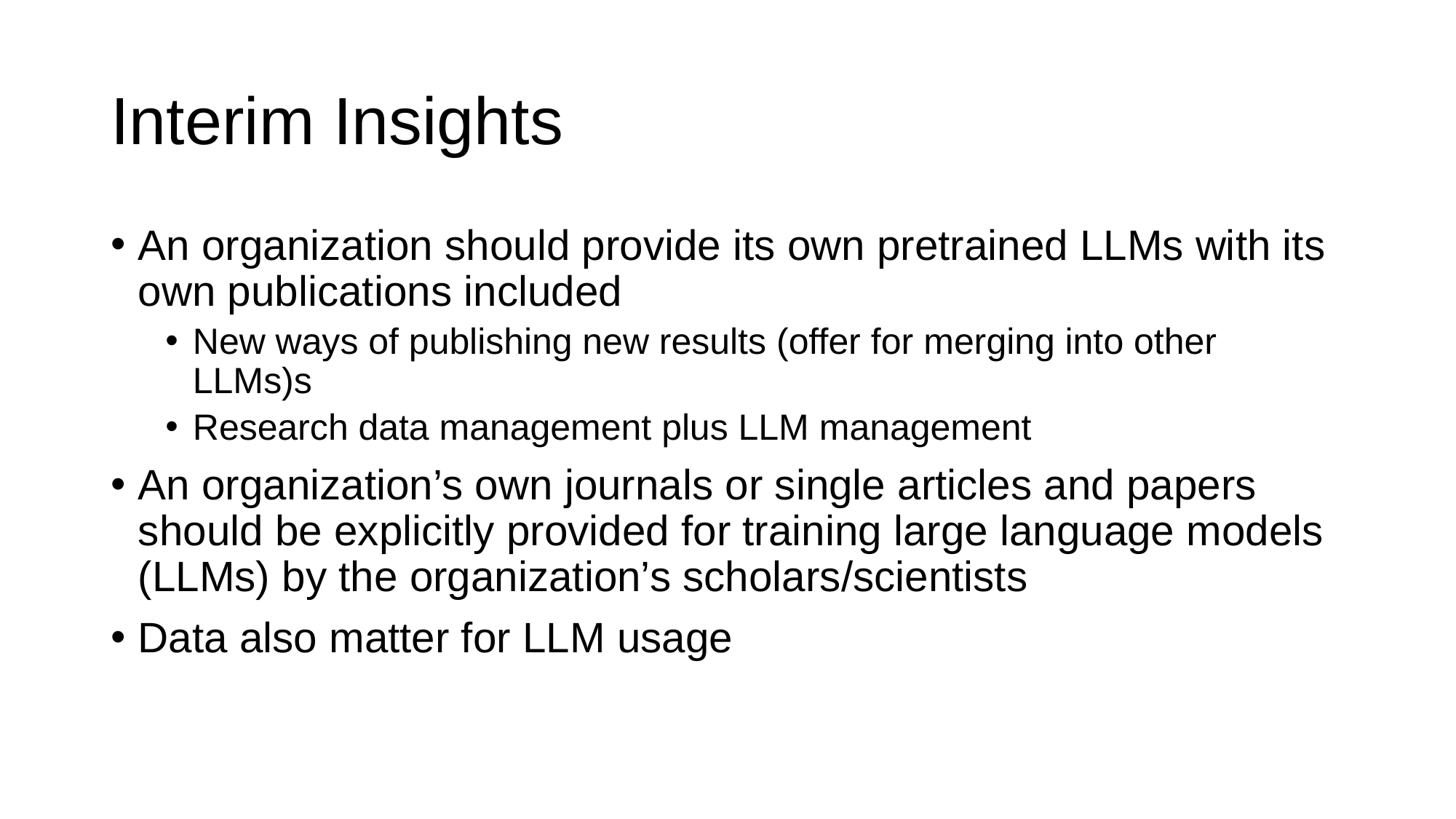

# Interim Insights
An organization should provide its own pretrained LLMs with its own publications included
New ways of publishing new results (offer for merging into other LLMs)s
Research data management plus LLM management
An organization’s own journals or single articles and papers should be explicitly provided for training large language models (LLMs) by the organization’s scholars/scientists
Data also matter for LLM usage